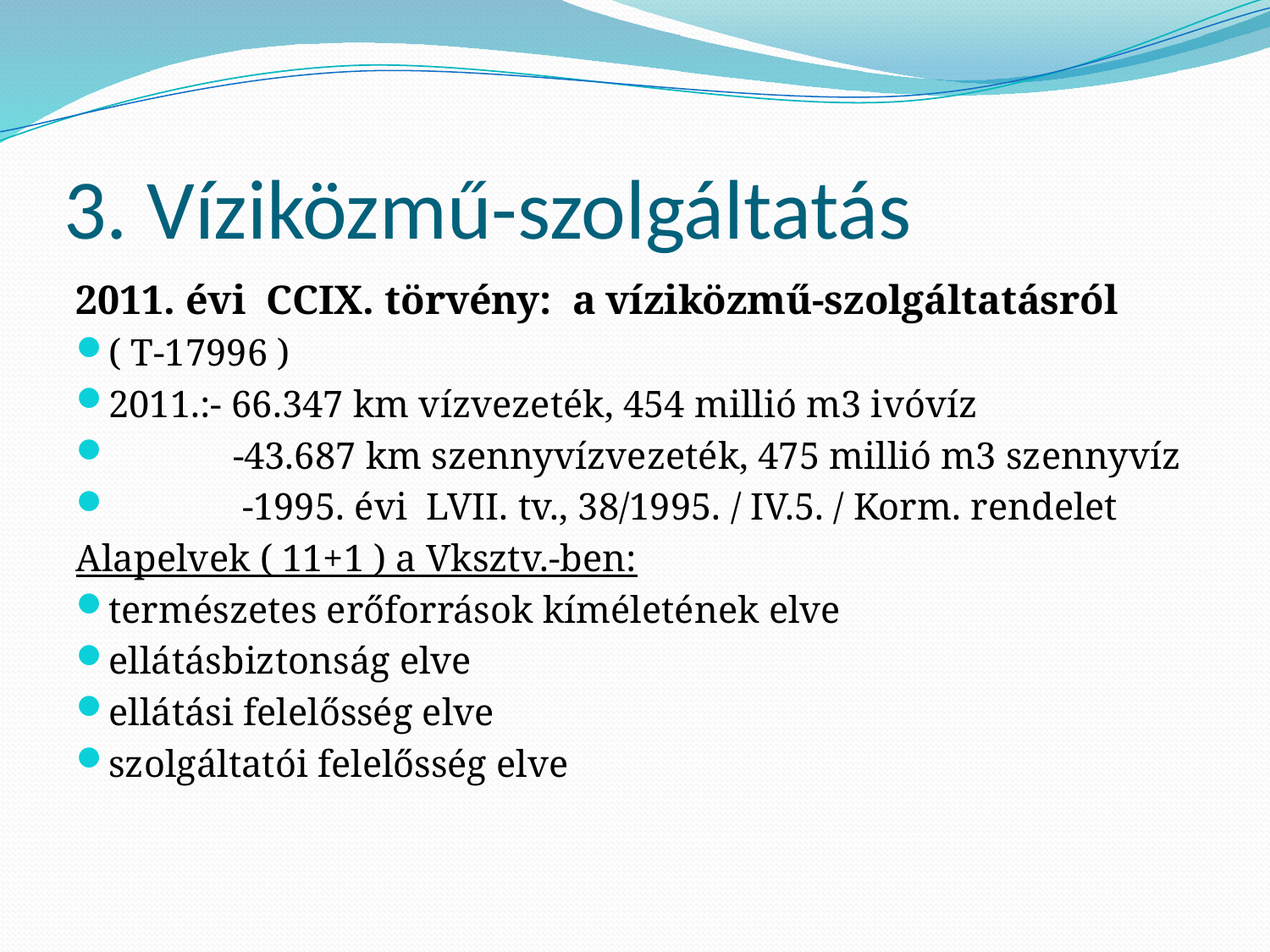

# 3. Víziközmű-szolgáltatás
2011. évi  CCIX. törvény:  a víziközmű-szolgáltatásról
( T-17996 )
2011.:- 66.347 km vízvezeték, 454 millió m3 ivóvíz
             -43.687 km szennyvízvezeték, 475 millió m3 szennyvíz
              -1995. évi  LVII. tv., 38/1995. / IV.5. / Korm. rendelet
Alapelvek ( 11+1 ) a Vksztv.-ben:
természetes erőforrások kíméletének elve
ellátásbiztonság elve
ellátási felelősség elve
szolgáltatói felelősség elve